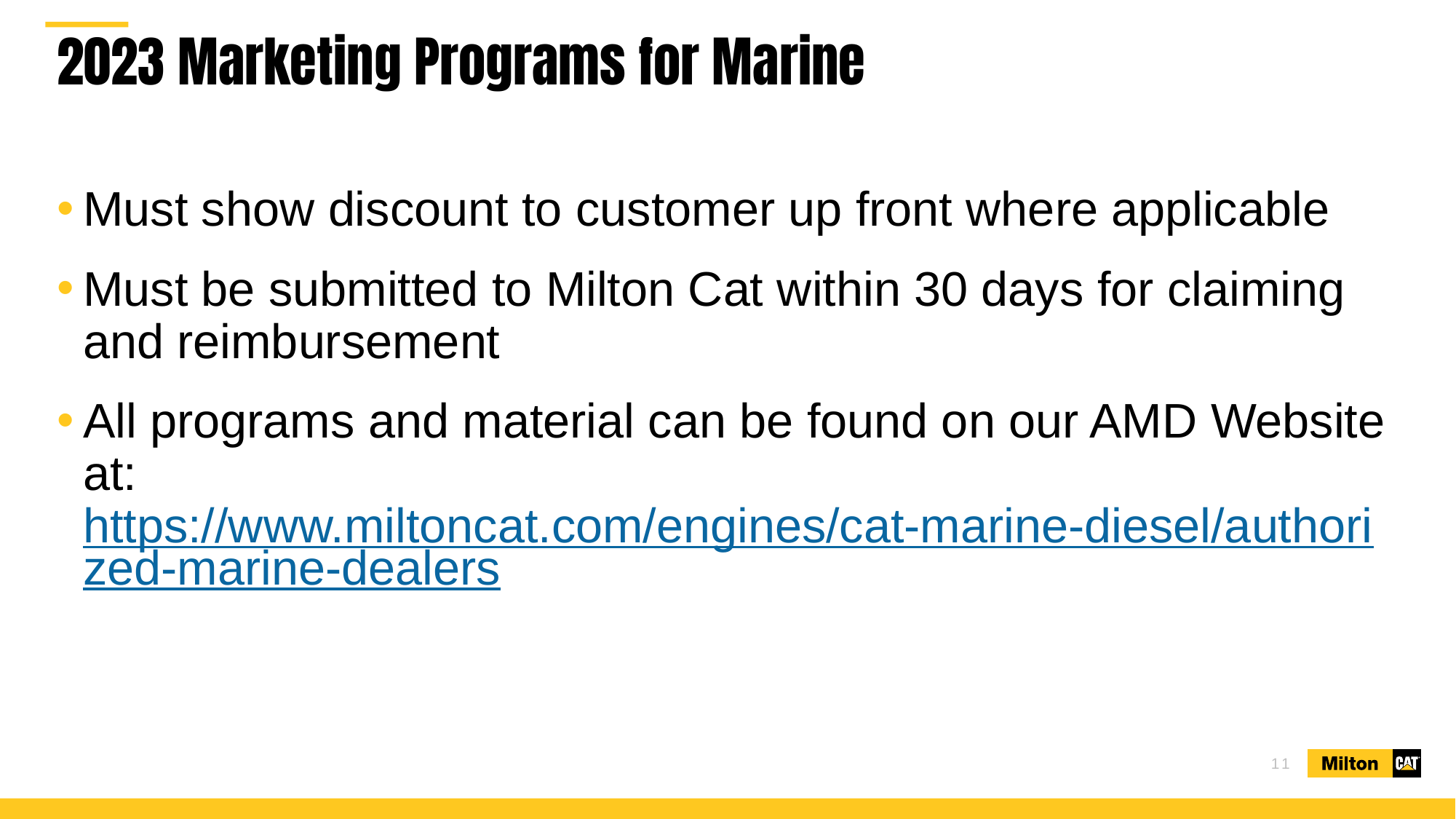

# 2023 Marketing Programs for Marine
Must show discount to customer up front where applicable
Must be submitted to Milton Cat within 30 days for claiming and reimbursement
All programs and material can be found on our AMD Website at:  https://www.miltoncat.com/engines/cat-marine-diesel/authorized-marine-dealers

11